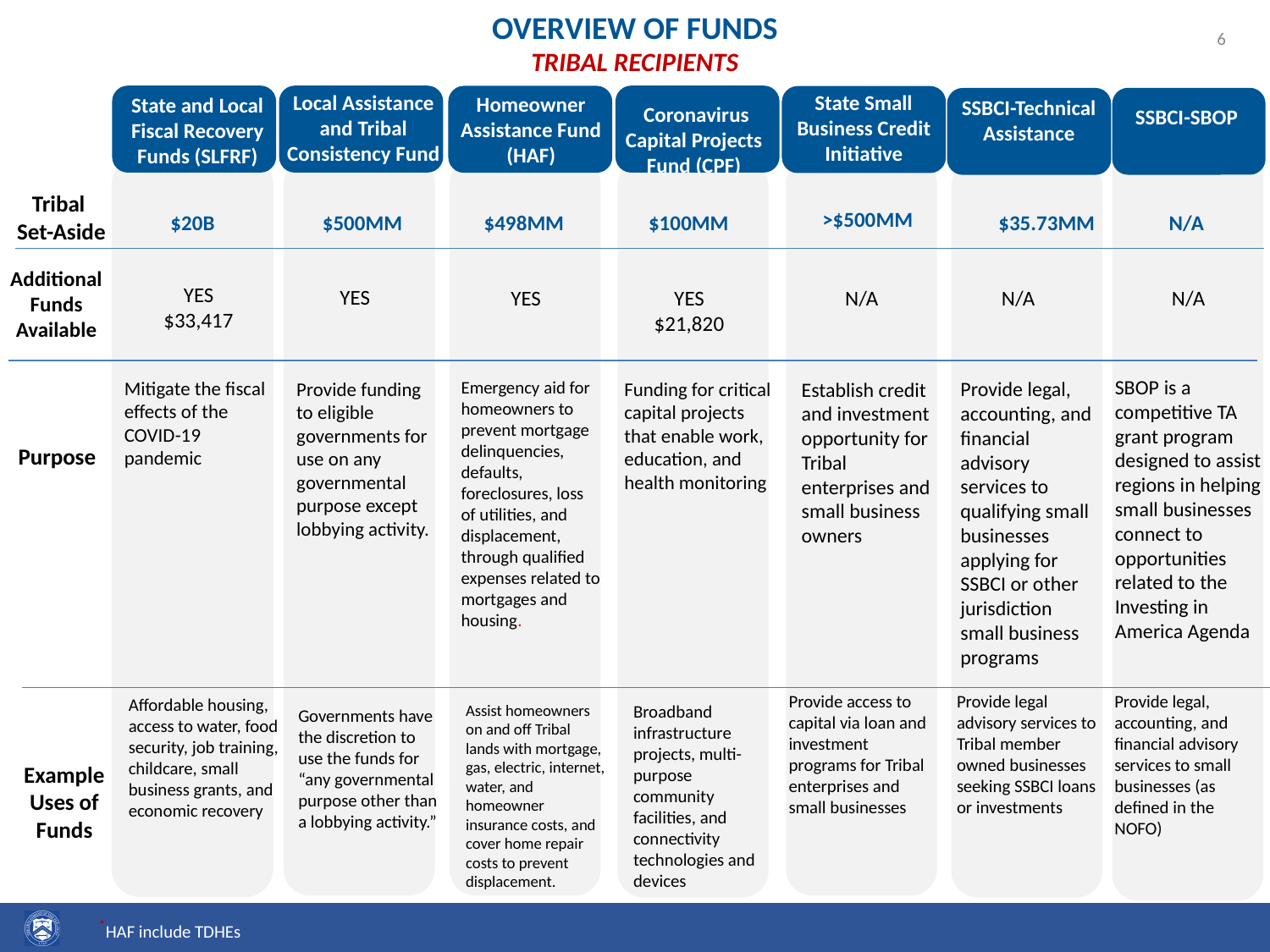

# OVERVIEW OF FUNDS Tribal Recipients
State Small Business Credit Initiative

Local Assistance and Tribal Consistency Fund

Homeowner Assistance Fund (HAF)

State and Local Fiscal Recovery Funds (SLFRF)

SSBCI-Technical Assistance

 Coronavirus Capital Projects Fund (CPF)

SSBCI-SBOP

Tribal
Set-Aside
>$500MM
$20B
$500MM
$498MM
$100MM
$35.73MM
N/A
Additional Funds Available
YES
$33,417
YES
YES
$21,820
YES
N/A
N/A
N/A
SBOP is a competitive TA
grant program designed to assist regions in helping small businesses connect to
opportunities related to the Investing in America Agenda
Mitigate the fiscal effects of the COVID-19 pandemic
Provide legal, accounting, and financial advisory services to qualifying small businesses
applying for SSBCI or other jurisdiction small business programs
Emergency aid for homeowners to prevent mortgage delinquencies, defaults, foreclosures, loss of utilities, and displacement, through qualified expenses related to mortgages and housing.
Establish credit and investment opportunity for Tribal enterprises and small business owners
Funding for critical capital projects that enable work, education, and health monitoring
Provide funding to eligible governments for use on any governmental purpose except lobbying activity.
Purpose
Provide access to capital via loan and investment programs for Tribal enterprises and small businesses
Provide legal advisory services to Tribal member owned businesses  seeking SSBCI loans or investments
Provide legal, accounting, and financial advisory services to small businesses (as defined in the NOFO)
Affordable housing, access to water, food security, job training, childcare, small business grants, and economic recovery
Assist homeowners on and off Tribal lands with mortgage, gas, electric, internet, water, and homeowner insurance costs, and cover home repair costs to prevent displacement.
Broadband infrastructure projects, multi-purpose community facilities, and connectivity technologies and devices
Governments have the discretion to use the funds for “any governmental purpose other than a lobbying activity.”
Example Uses of Funds
*HAF include TDHEs